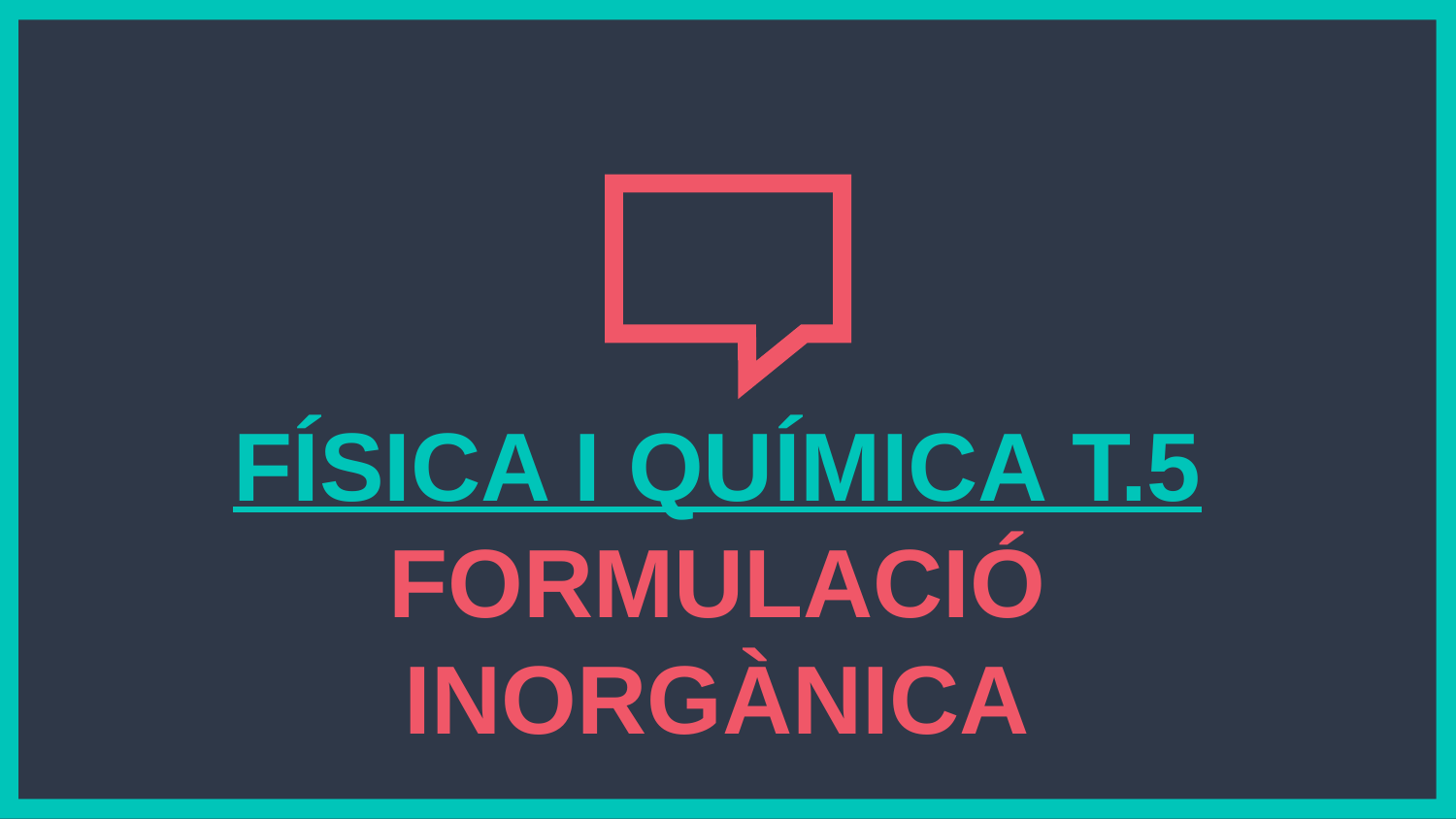

# FÍSICA I QUÍMICA T.5 FORMULACIÓ INORGÀNICA